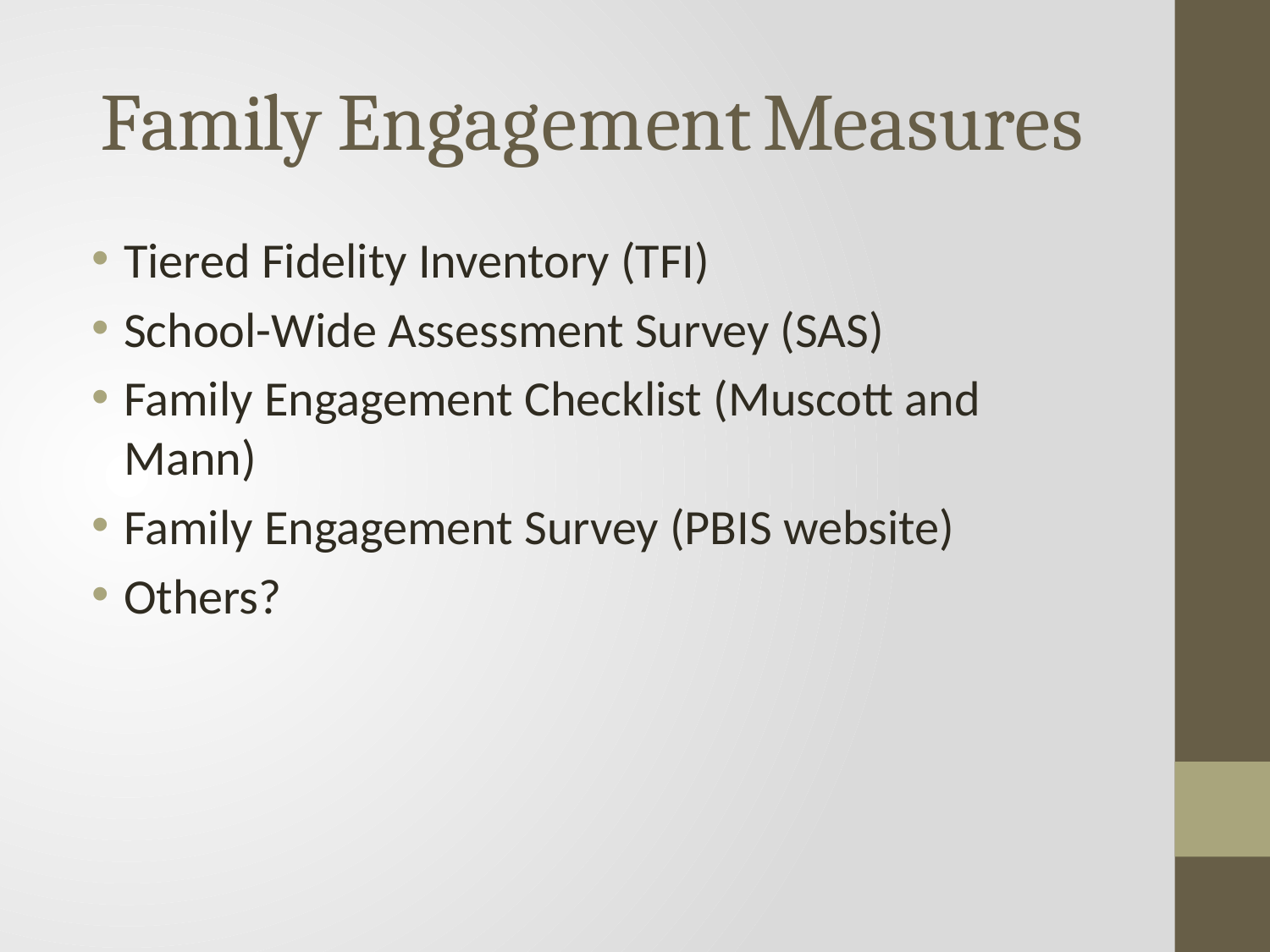

# Family Engagement Measures
Tiered Fidelity Inventory (TFI)
School-Wide Assessment Survey (SAS)
Family Engagement Checklist (Muscott and Mann)
Family Engagement Survey (PBIS website)
Others?